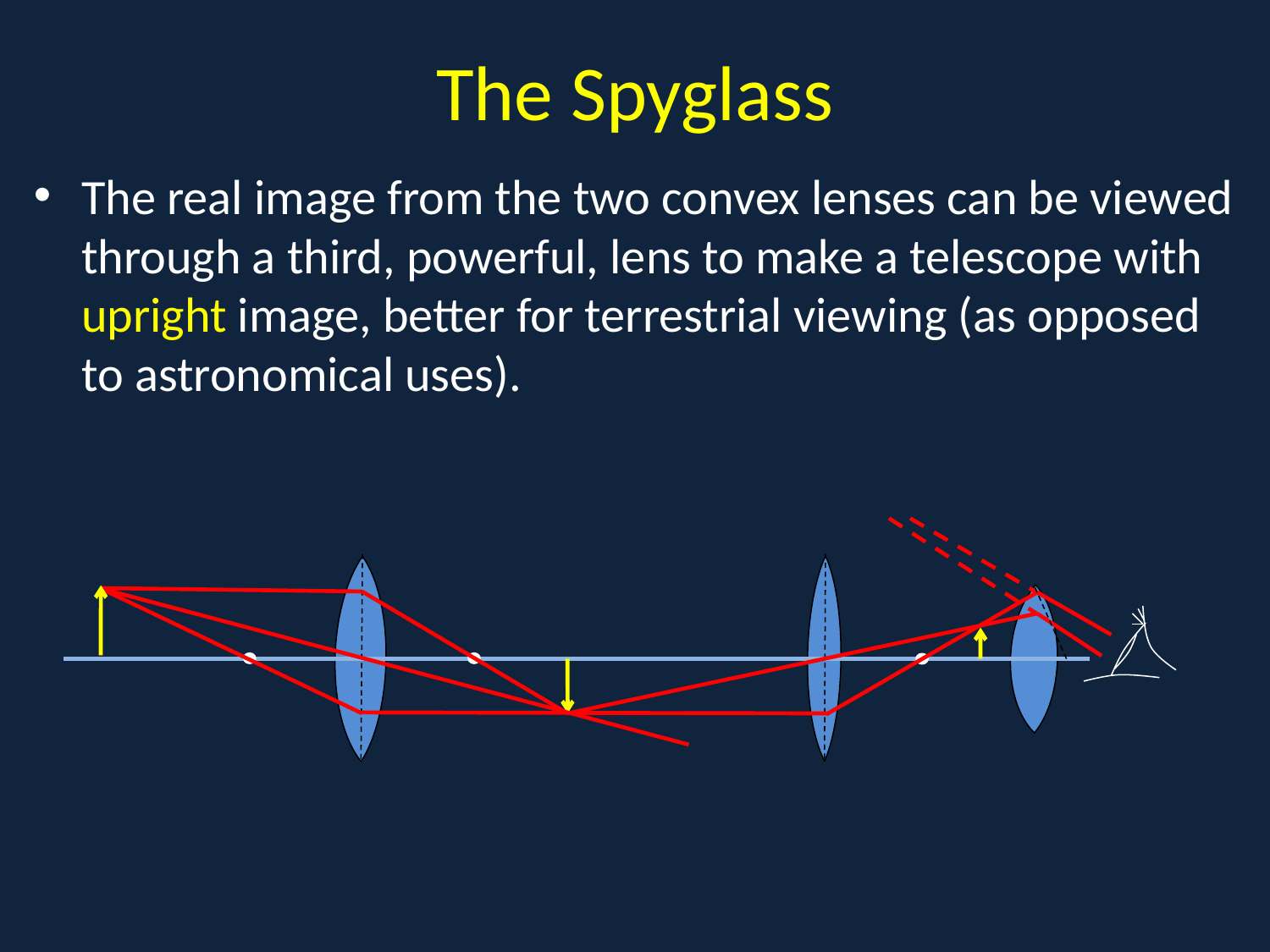

# The Spyglass
The real image from the two convex lenses can be viewed through a third, powerful, lens to make a telescope with upright image, better for terrestrial viewing (as opposed to astronomical uses).